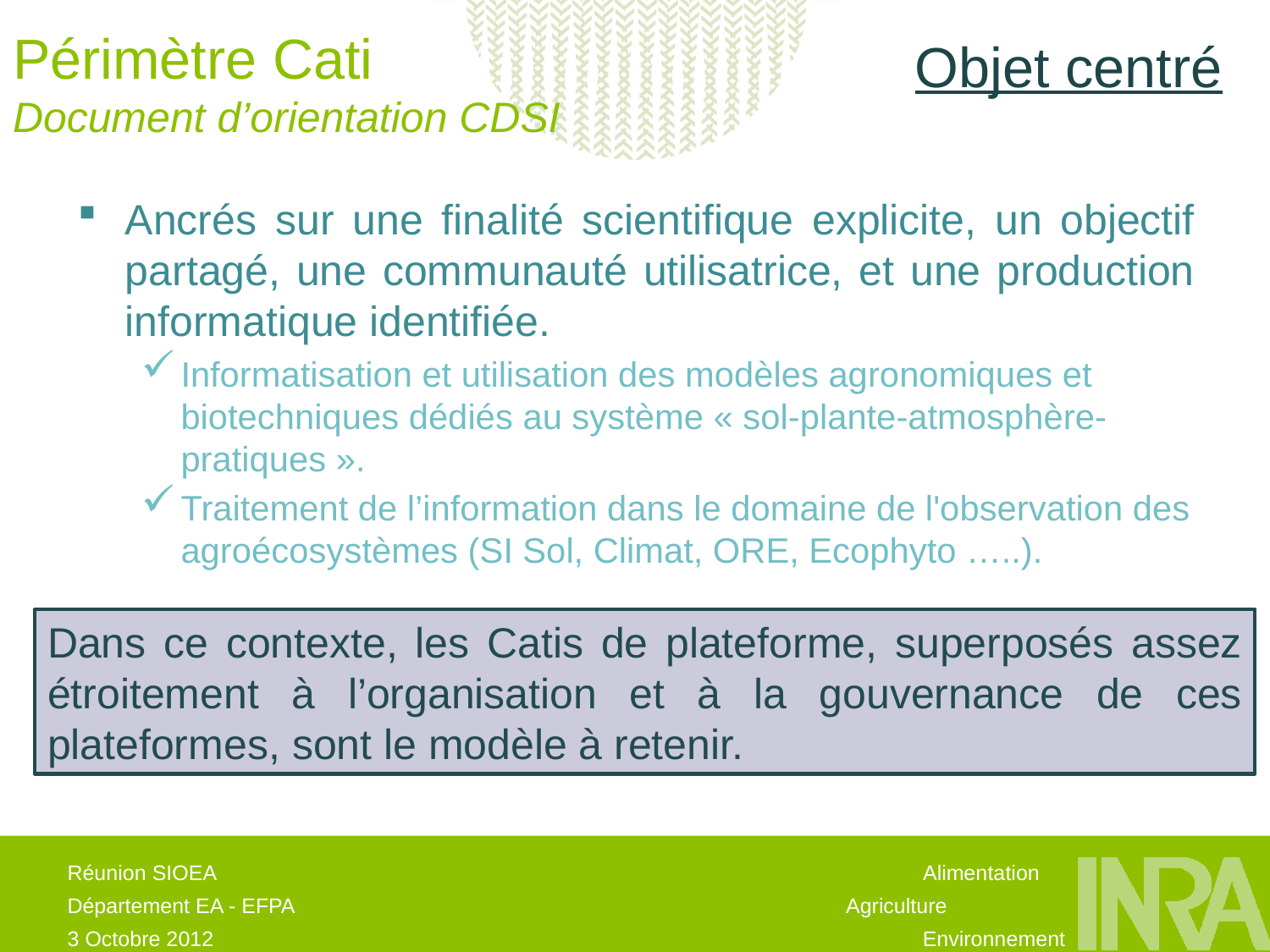

# Périmètre Cati Document d’orientation CDSI
 Objet centré
Ancrés sur une finalité scientifique explicite, un objectif partagé, une communauté utilisatrice, et une production informatique identifiée.
Informatisation et utilisation des modèles agronomiques et biotechniques dédiés au système « sol-plante-atmosphère-pratiques ».
Traitement de l’information dans le domaine de l'observation des agroécosystèmes (SI Sol, Climat, ORE, Ecophyto …..).

Dans ce contexte, les Catis de plateforme, superposés assez étroitement à l’organisation et à la gouvernance de ces plateformes, sont le modèle à retenir.